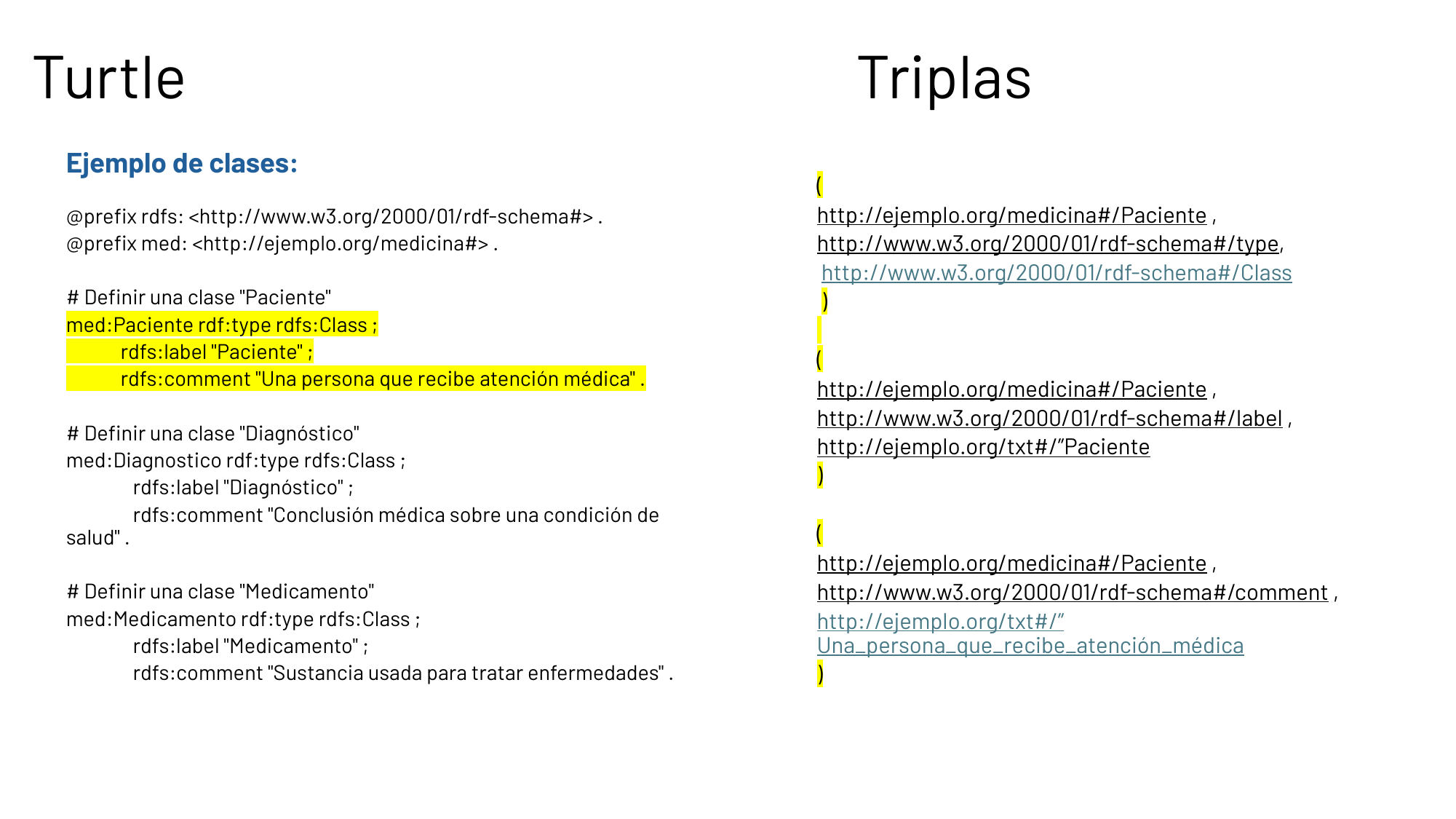

# Turtle                                                       Triplas
Ejemplo de clases:

@prefix rdfs: <http://www.w3.org/2000/01/rdf-schema#> .
@prefix med: <http://ejemplo.org/medicina#> .

# Definir una clase "Paciente"
med:Paciente rdf:type rdfs:Class ;
             rdfs:label "Paciente" ;
             rdfs:comment "Una persona que recibe atención médica" .

# Definir una clase "Diagnóstico"
med:Diagnostico rdf:type rdfs:Class ;
                rdfs:label "Diagnóstico" ;
                rdfs:comment "Conclusión médica sobre una condición de salud" .

# Definir una clase "Medicamento"
med:Medicamento rdf:type rdfs:Class ;
                rdfs:label "Medicamento" ;
                rdfs:comment "Sustancia usada para tratar enfermedades" .

(
http://ejemplo.org/medicina#/Paciente ,
http://www.w3.org/2000/01/rdf-schema#/type,
 http://www.w3.org/2000/01/rdf-schema#/Class
 )

(
http://ejemplo.org/medicina#/Paciente ,
http://www.w3.org/2000/01/rdf-schema#/label ,
http://ejemplo.org/txt#/”Paciente
)

(
http://ejemplo.org/medicina#/Paciente ,
http://www.w3.org/2000/01/rdf-schema#/comment ,
http://ejemplo.org/txt#/”Una_persona_que_recibe_atención_médica
)